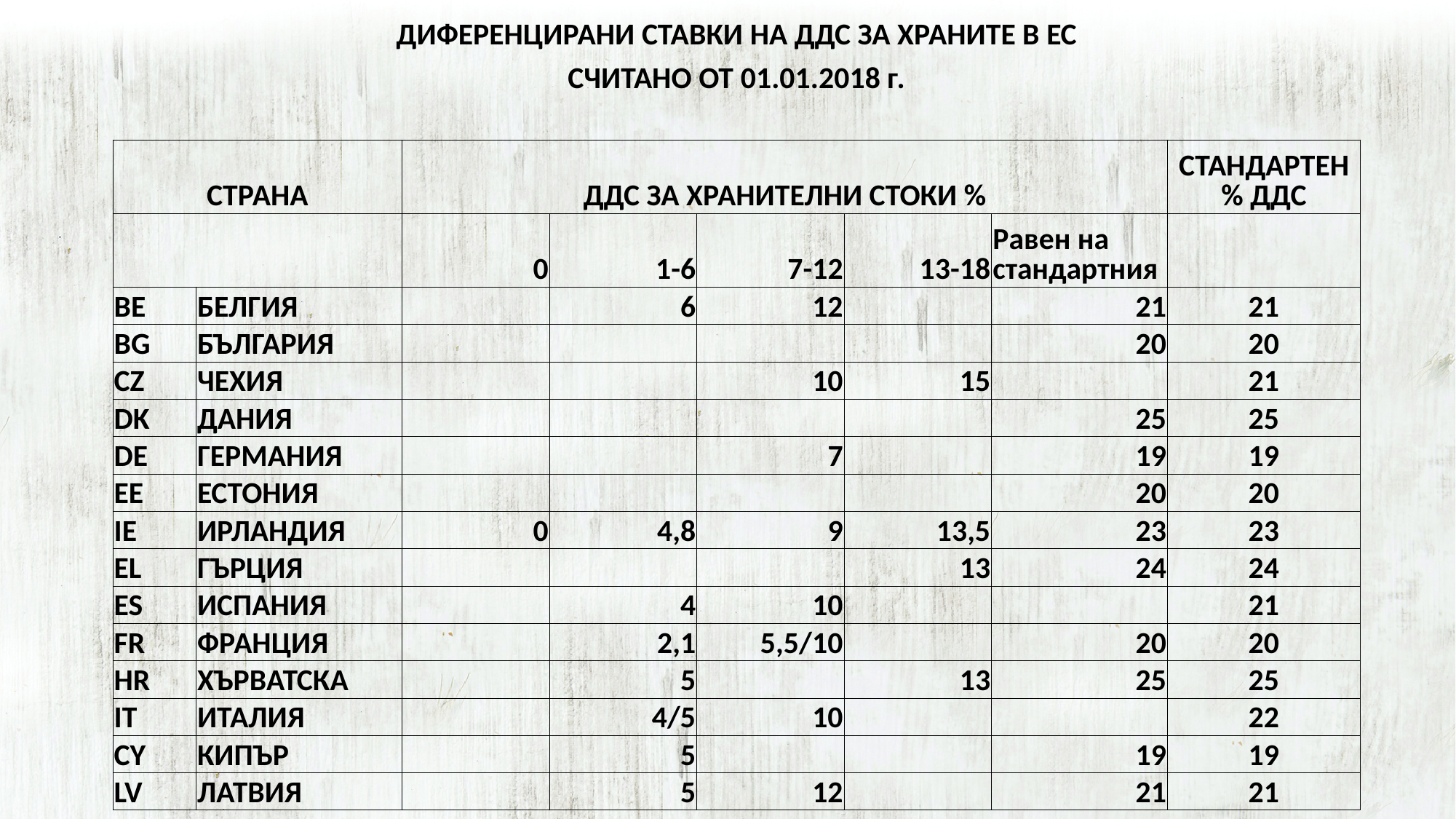

| ДИФЕРЕНЦИРАНИ СТАВКИ НА ДДС ЗА ХРАНИТЕ В ЕС |  |  |  |  |  |  |  |  |
| --- | --- | --- | --- | --- | --- | --- | --- | --- |
| СЧИТАНО ОТ 01.01.2018 г. |  |  |  |  |  |  |  |  |
|  |  |  |  |  |  |  |  |  |
| СТРАНА |  | ДДС ЗА ХРАНИТЕЛНИ СТОКИ % |  |  |  |  |  | СТАНДАРТЕН % ДДС |
|  |  | 0 | 1-6 | 7-12 |  | 13-18 | Равен на стандартния |  |
| BE | БЕЛГИЯ |  | 6 | 12 |  |  | 21 | 21 |
| BG | БЪЛГАРИЯ |  |  |  |  |  | 20 | 20 |
| CZ | ЧЕХИЯ |  |  | 10 |  | 15 |  | 21 |
| DK | ДАНИЯ |  |  |  |  |  | 25 | 25 |
| DE | ГЕРМАНИЯ |  |  | 7 |  |  | 19 | 19 |
| EE | ЕСТОНИЯ |  |  |  |  |  | 20 | 20 |
| IE | ИРЛАНДИЯ | 0 | 4,8 | 9 |  | 13,5 | 23 | 23 |
| EL | ГЪРЦИЯ |  |  |  |  | 13 | 24 | 24 |
| ES | ИСПАНИЯ |  | 4 | 10 |  |  |  | 21 |
| FR | ФРАНЦИЯ |  | 2,1 | 5,5/10 |  |  | 20 | 20 |
| HR | ХЪРВАТСКА |  | 5 |  |  | 13 | 25 | 25 |
| IT | ИТАЛИЯ |  | 4/5 | 10 |  |  |  | 22 |
| CY | КИПЪР |  | 5 |  |  |  | 19 | 19 |
| LV | ЛАТВИЯ |  | 5 | 12 |  |  | 21 | 21 |
|  |  |  |  |  |  |  |  |  |